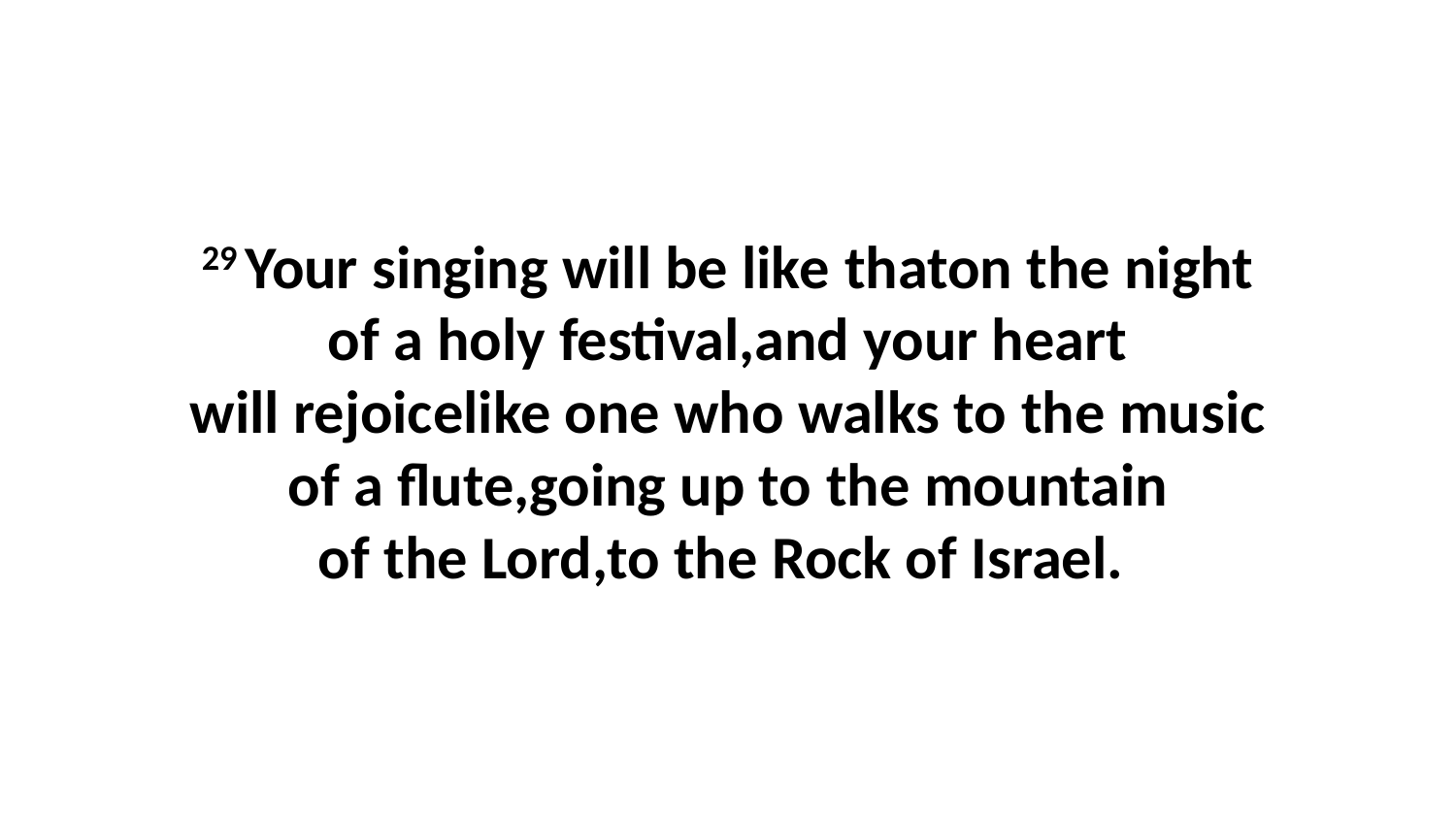

29 Your singing will be like thaton the night of a holy festival,and your heart will rejoicelike one who walks to the music of a flute,going up to the mountain of the Lord,to the Rock of Israel.